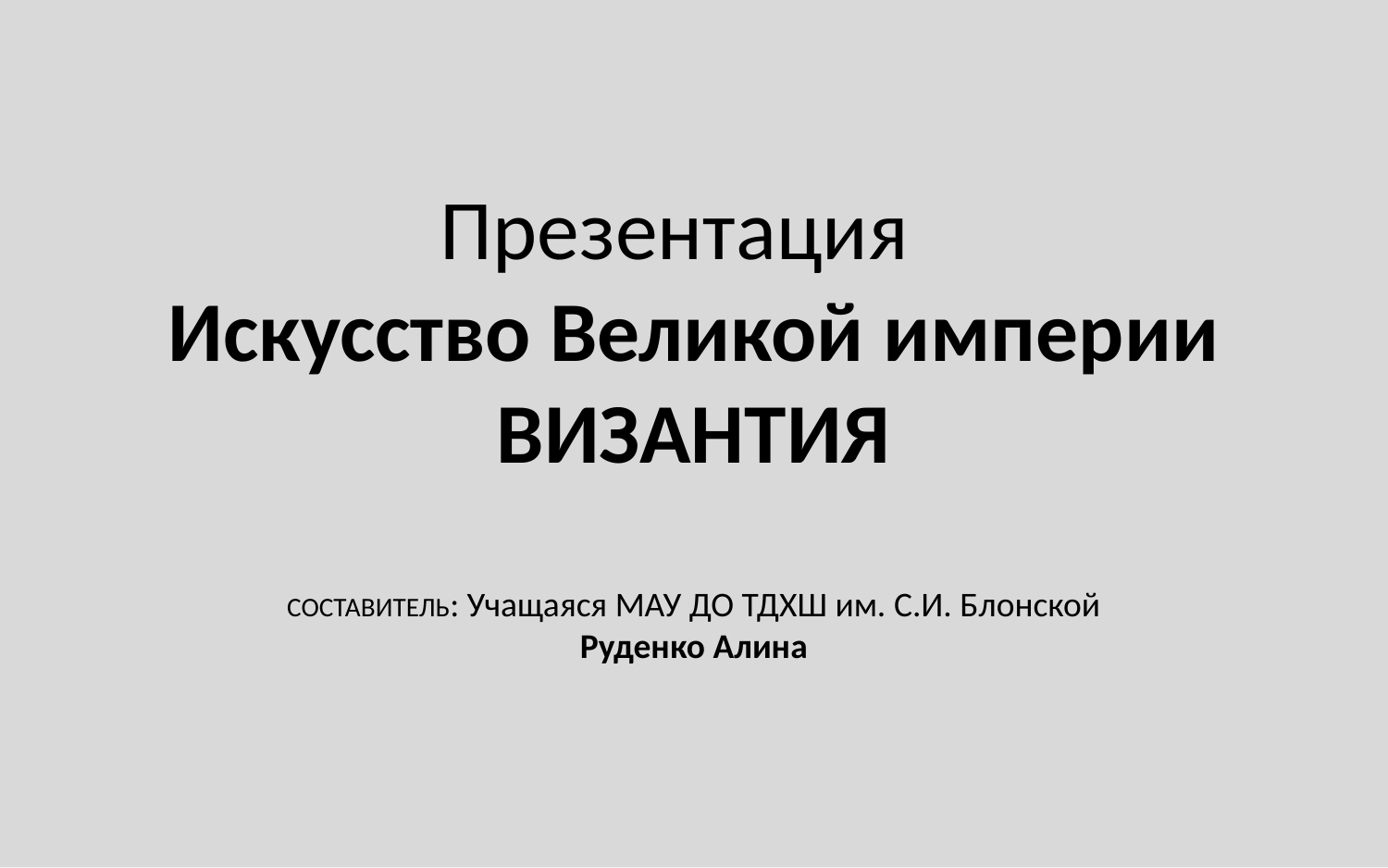

# Презентация Искусство Великой империи ВИЗАНТИЯ СОСТАВИТЕЛЬ: Учащаяся МАУ ДО ТДХШ им. С.И. Блонской Руденко Алина